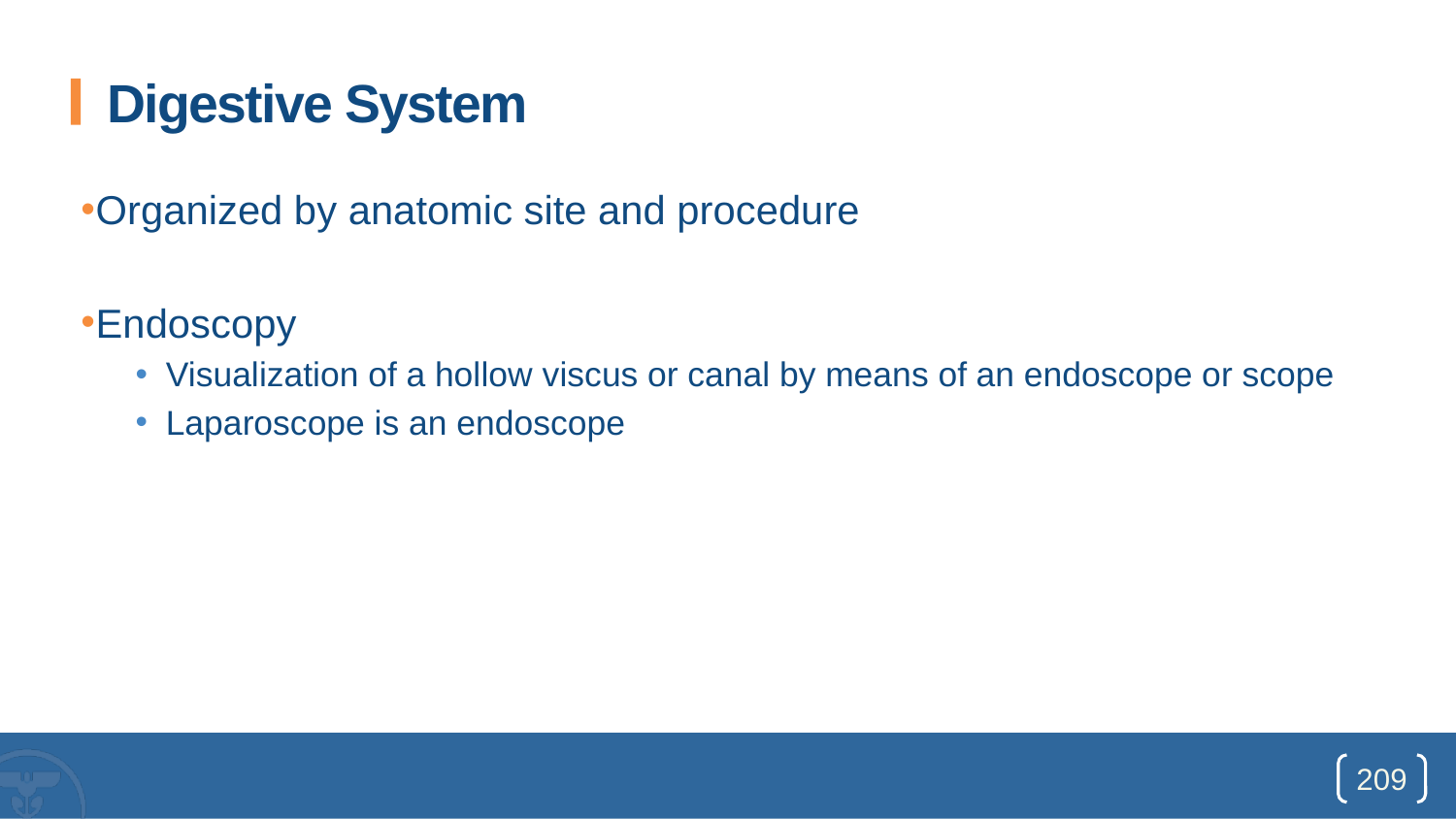

# Digestive System
Organized by anatomic site and procedure

Endoscopy
Visualization of a hollow viscus or canal by means of an endoscope or scope
Laparoscope is an endoscope
209